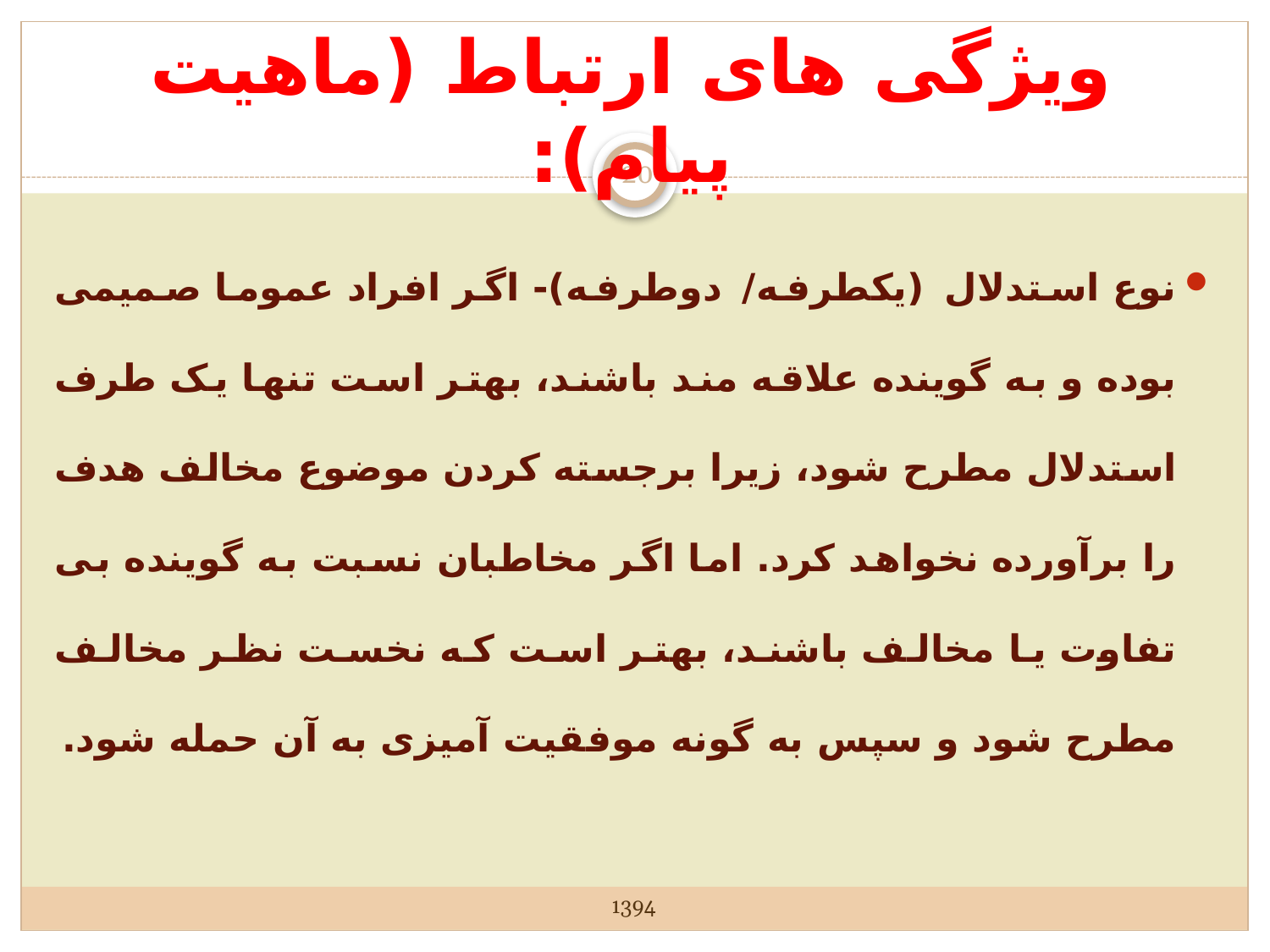

# ویژگی های ارتباط (ماهیت پیام):
20
نوع استدلال (یکطرفه/ دوطرفه)- اگر افراد عموما صمیمی بوده و به گوینده علاقه مند باشند، بهتر است تنها یک طرف استدلال مطرح شود، زیرا برجسته کردن موضوع مخالف هدف را برآورده نخواهد کرد. اما اگر مخاطبان نسبت به گوینده بی تفاوت یا مخالف باشند، بهتر است که نخست نظر مخالف مطرح شود و سپس به گونه موفقیت آمیزی به آن حمله شود.

1394